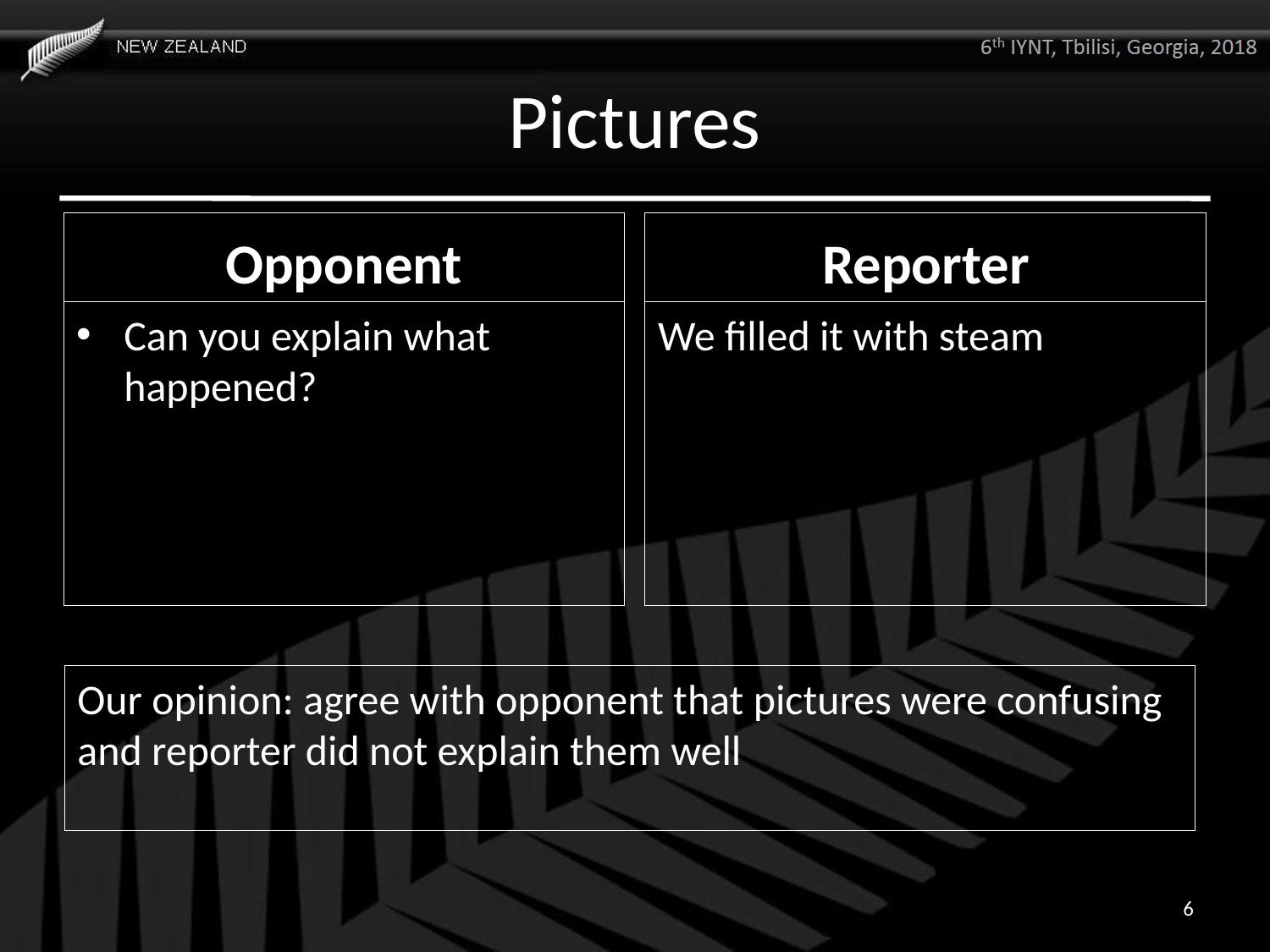

# Pictures
Opponent
Reporter
Can you explain what happened?
We filled it with steam
Our opinion: agree with opponent that pictures were confusing and reporter did not explain them well

6